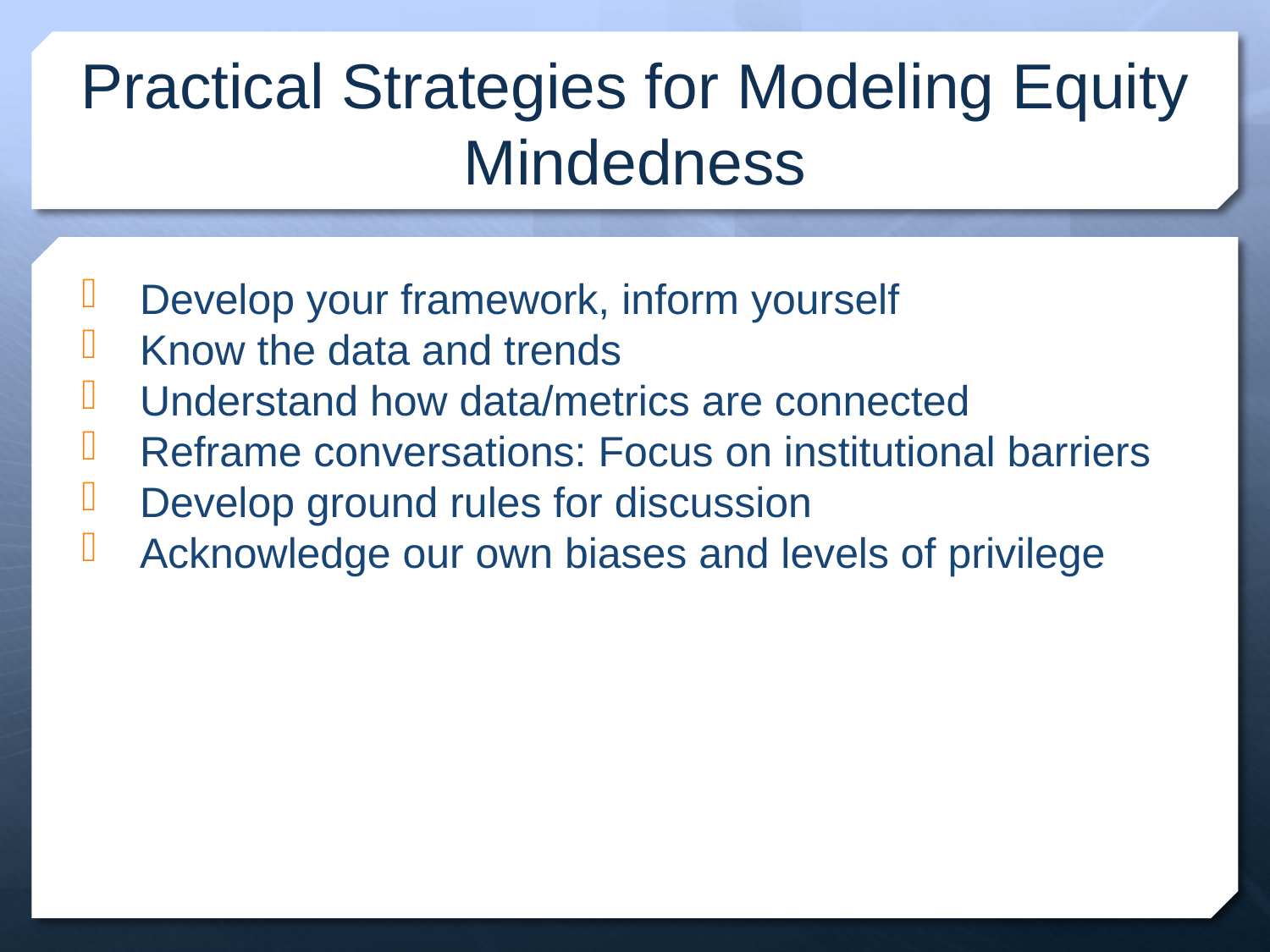

# Practical Strategies for Modeling Equity Mindedness
Develop your framework, inform yourself
Know the data and trends
Understand how data/metrics are connected
Reframe conversations: Focus on institutional barriers
Develop ground rules for discussion
Acknowledge our own biases and levels of privilege